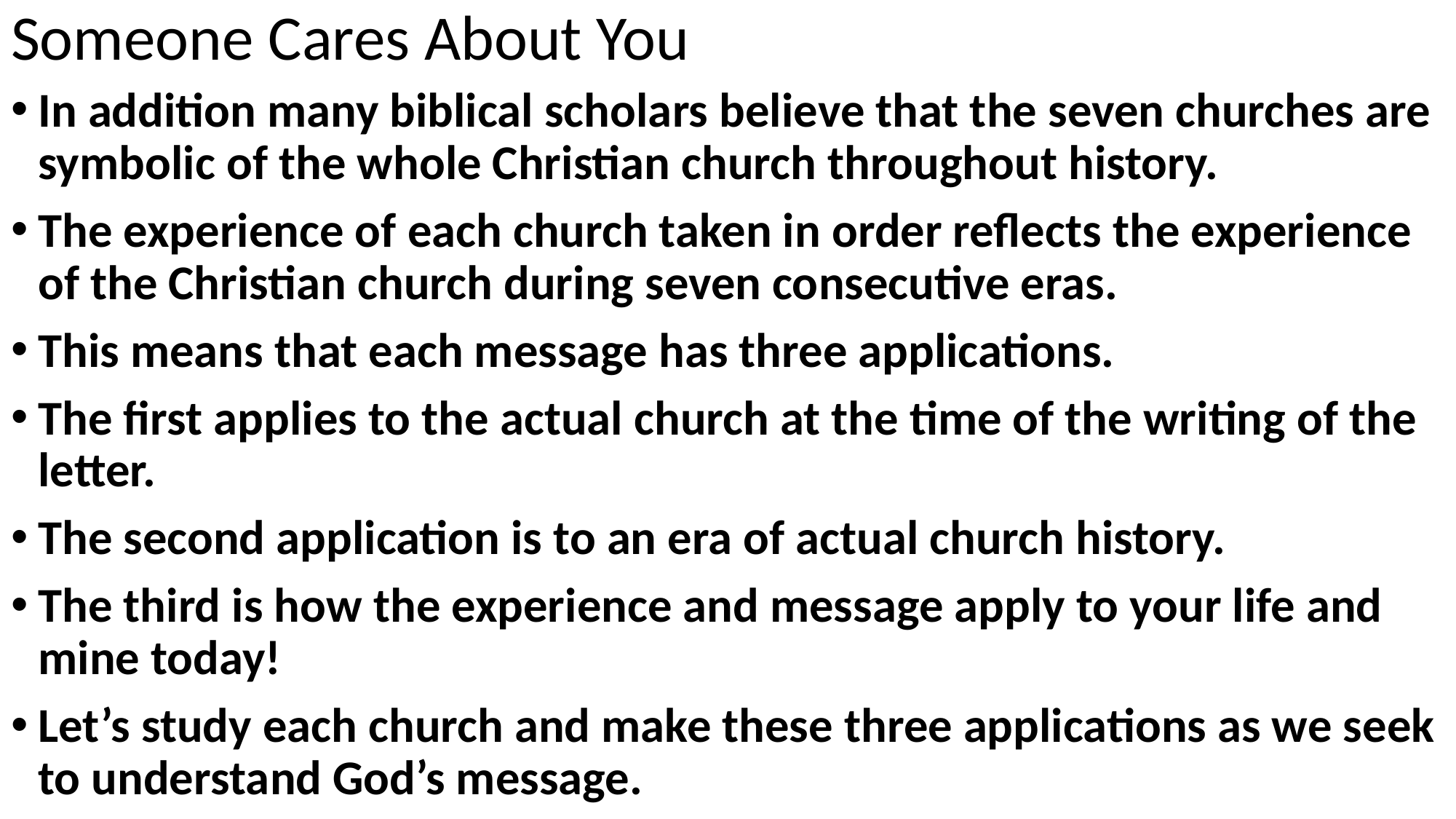

# Someone Cares About You
In addition many biblical scholars believe that the seven churches are symbolic of the whole Christian church throughout history.
The experience of each church taken in order reflects the experience of the Christian church during seven consecutive eras.
This means that each message has three applications.
The first applies to the actual church at the time of the writing of the letter.
The second application is to an era of actual church history.
The third is how the experience and message apply to your life and mine today!
Let’s study each church and make these three applications as we seek to understand God’s message.